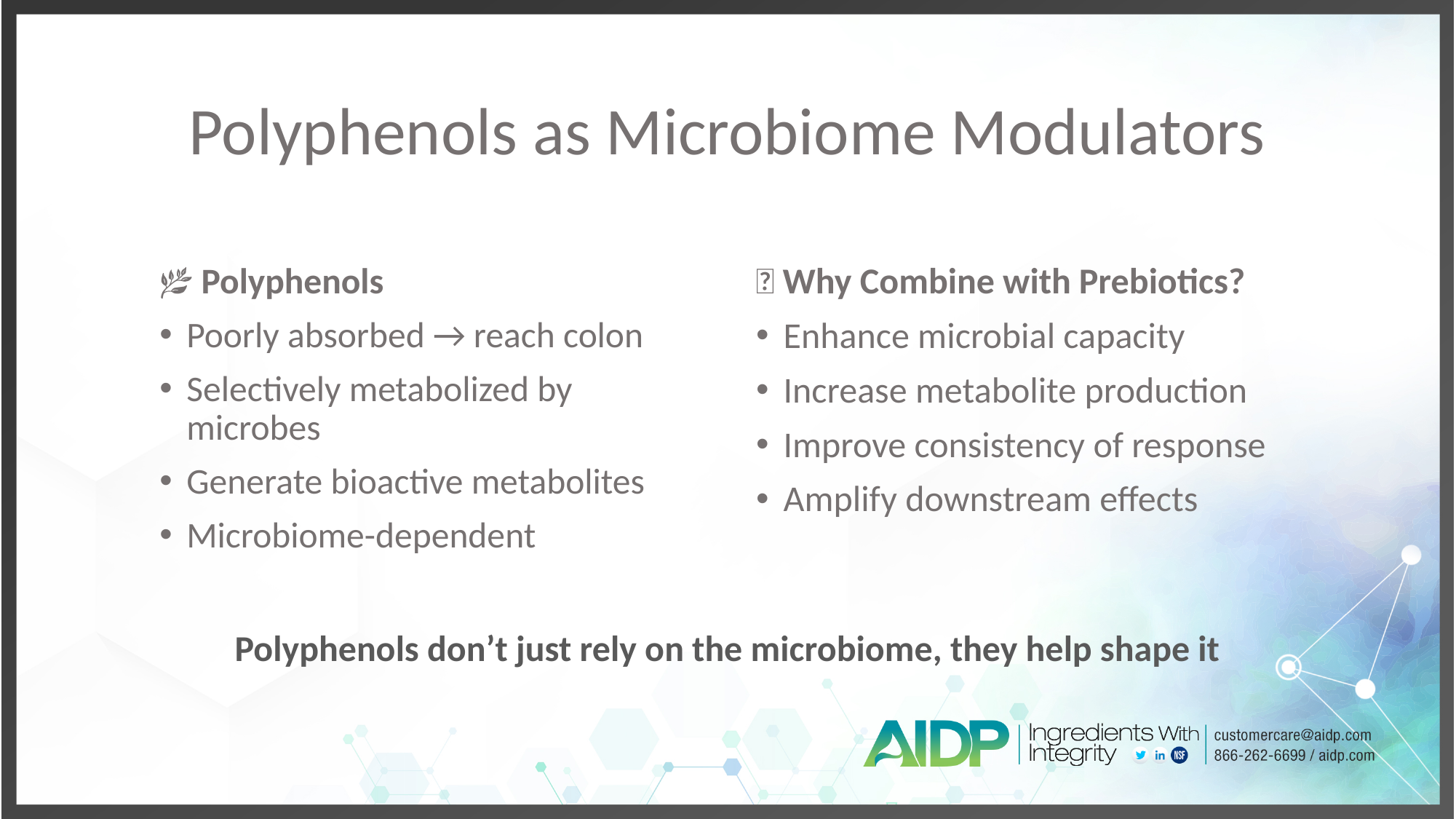

# Polyphenols as Microbiome Modulators
🌿 Polyphenols
Poorly absorbed → reach colon
Selectively metabolized by microbes
Generate bioactive metabolites
Microbiome-dependent
🧩 Why Combine with Prebiotics?
Enhance microbial capacity
Increase metabolite production
Improve consistency of response
Amplify downstream effects
Polyphenols don’t just rely on the microbiome, they help shape it